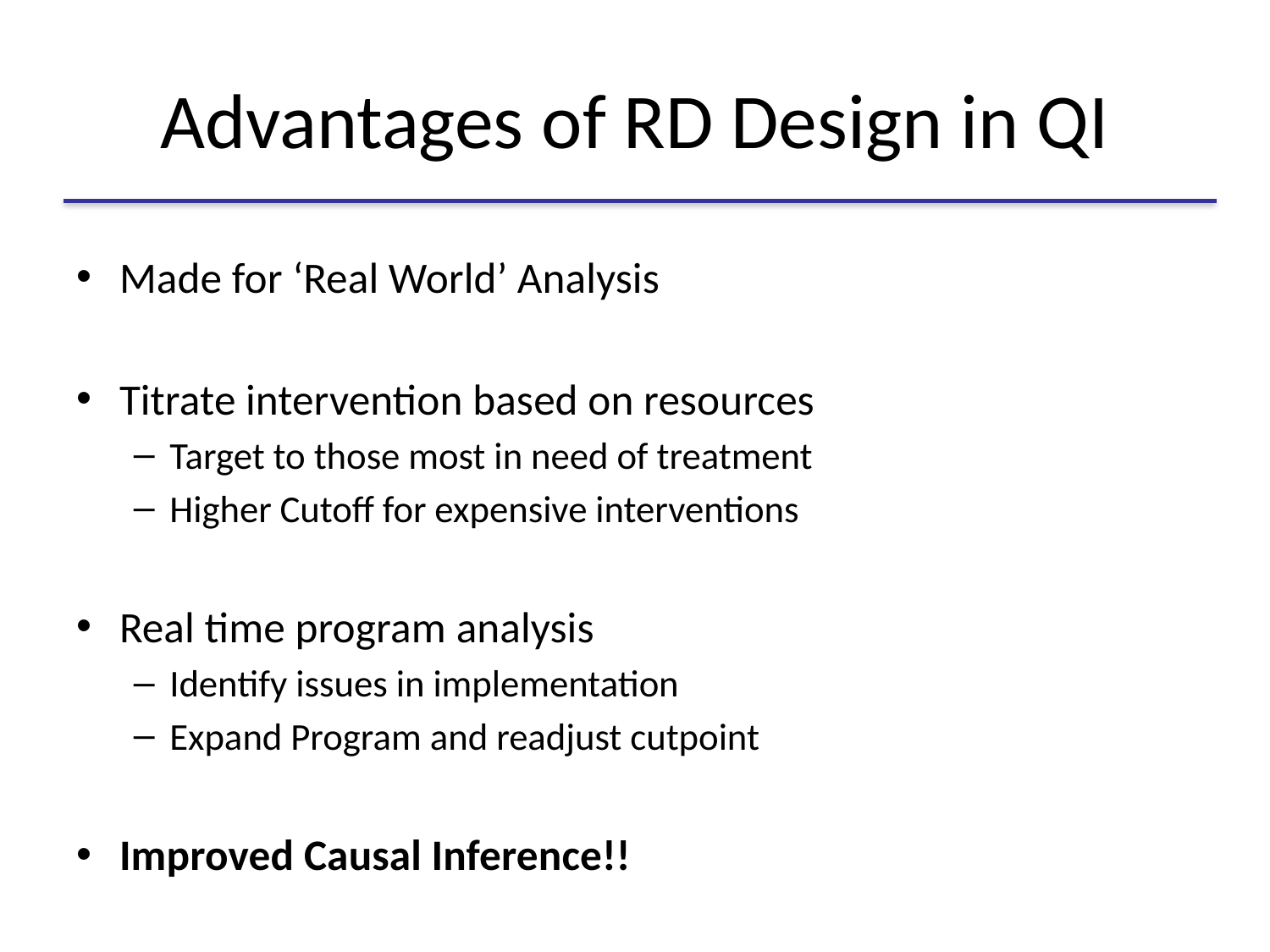

# Advantages of RD Design in QI
Made for ‘Real World’ Analysis

Titrate intervention based on resources
Target to those most in need of treatment
Higher Cutoff for expensive interventions

Real time program analysis
Identify issues in implementation
Expand Program and readjust cutpoint

Improved Causal Inference!!